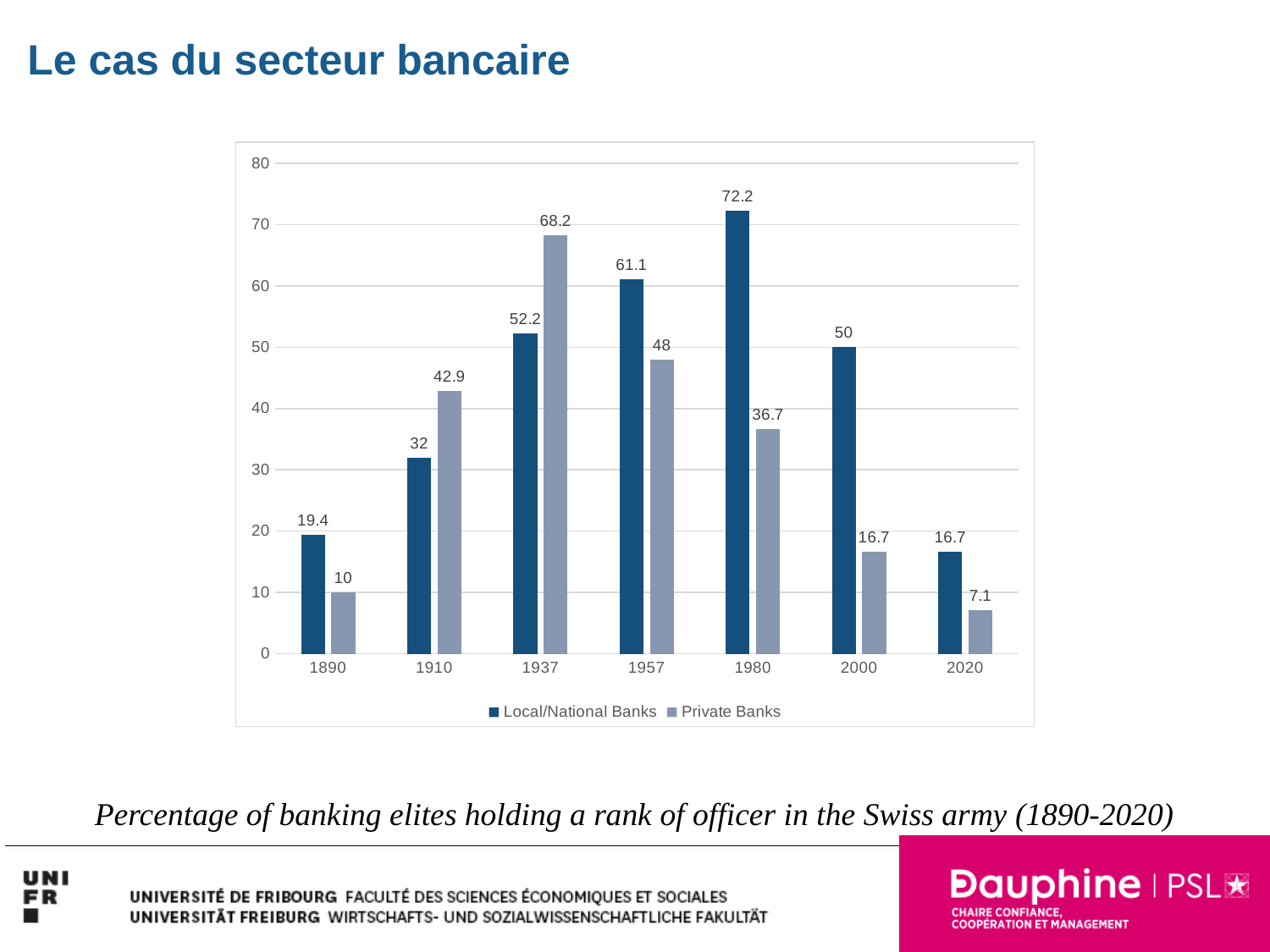

Le cas du secteur bancaire

### Chart

| Category |  |  |
|---|---|---|
| 1890 | 19.4 | 10.0 |
| 1910 | 32.0 | 42.9 |
| 1937 | 52.2 | 68.2 |
| 1957 | 61.1 | 48.0 |
| 1980 | 72.2 | 36.7 |
| 2000 | 50.0 | 16.7 |
| 2020 | 16.7 | 7.1 |
Percentage of banking elites holding a rank of officer in the Swiss army (1890-2020)